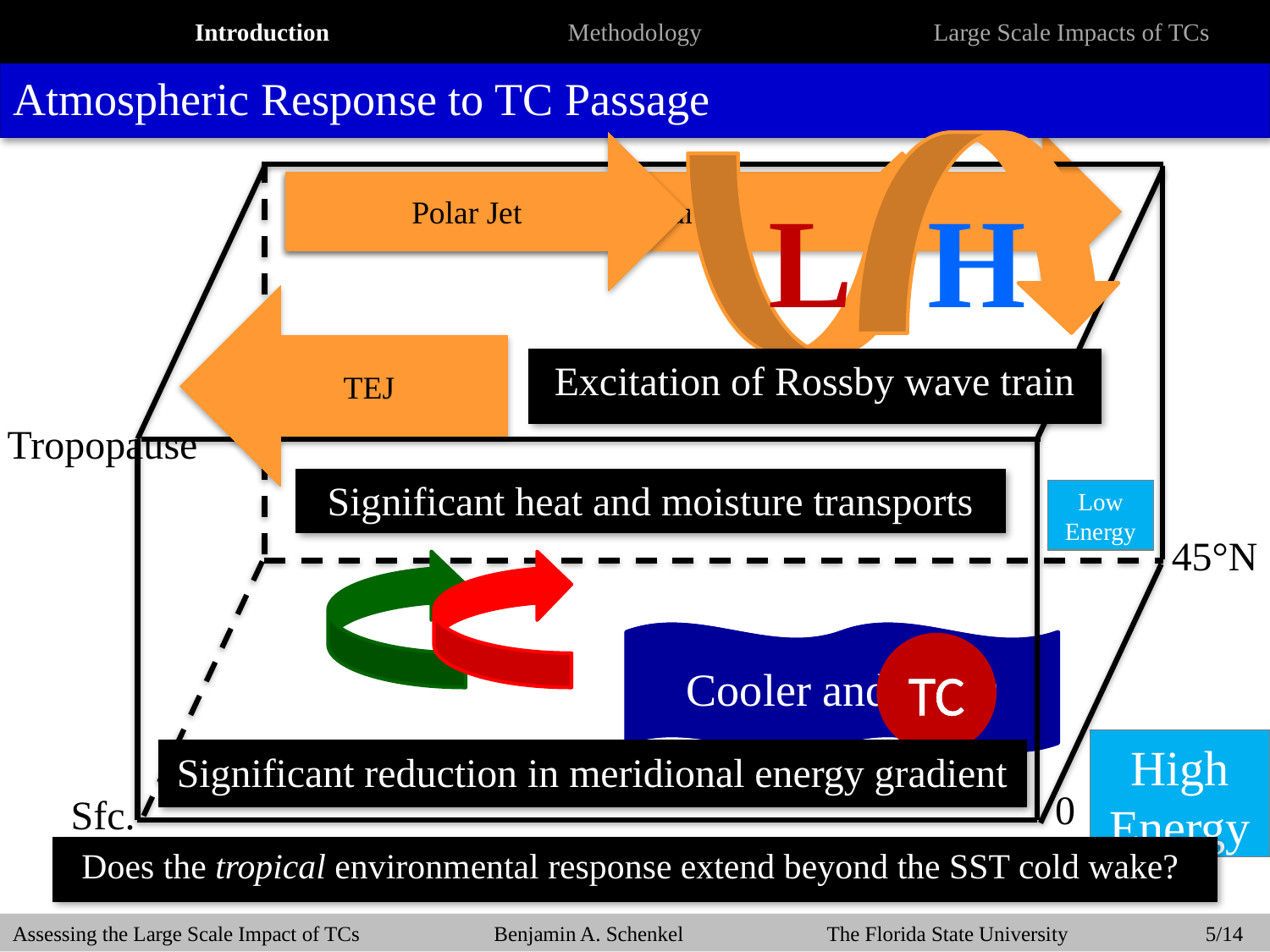

Introduction
Methodology
Large Scale Impacts of TCs
# Atmospheric Response to TC Passage
Polar Jet
Polar Jet

L
H
TEJ
Excitation of Rossby wave train
Tropopause
Significant heat and moisture transports
Low
Energy
45°N

Cooler and Drier
SST Cold Wake
TC
Large scale response of environment to TC passage similar to TC Yuri

High
Energy
Significant reduction in meridional energy gradient
0
Sfc.
Does the tropical environmental response extend beyond the SST cold wake?
Assessing the Large Scale Impact of TCs	                   Benjamin A. Schenkel 	          The Florida State University                          5/14